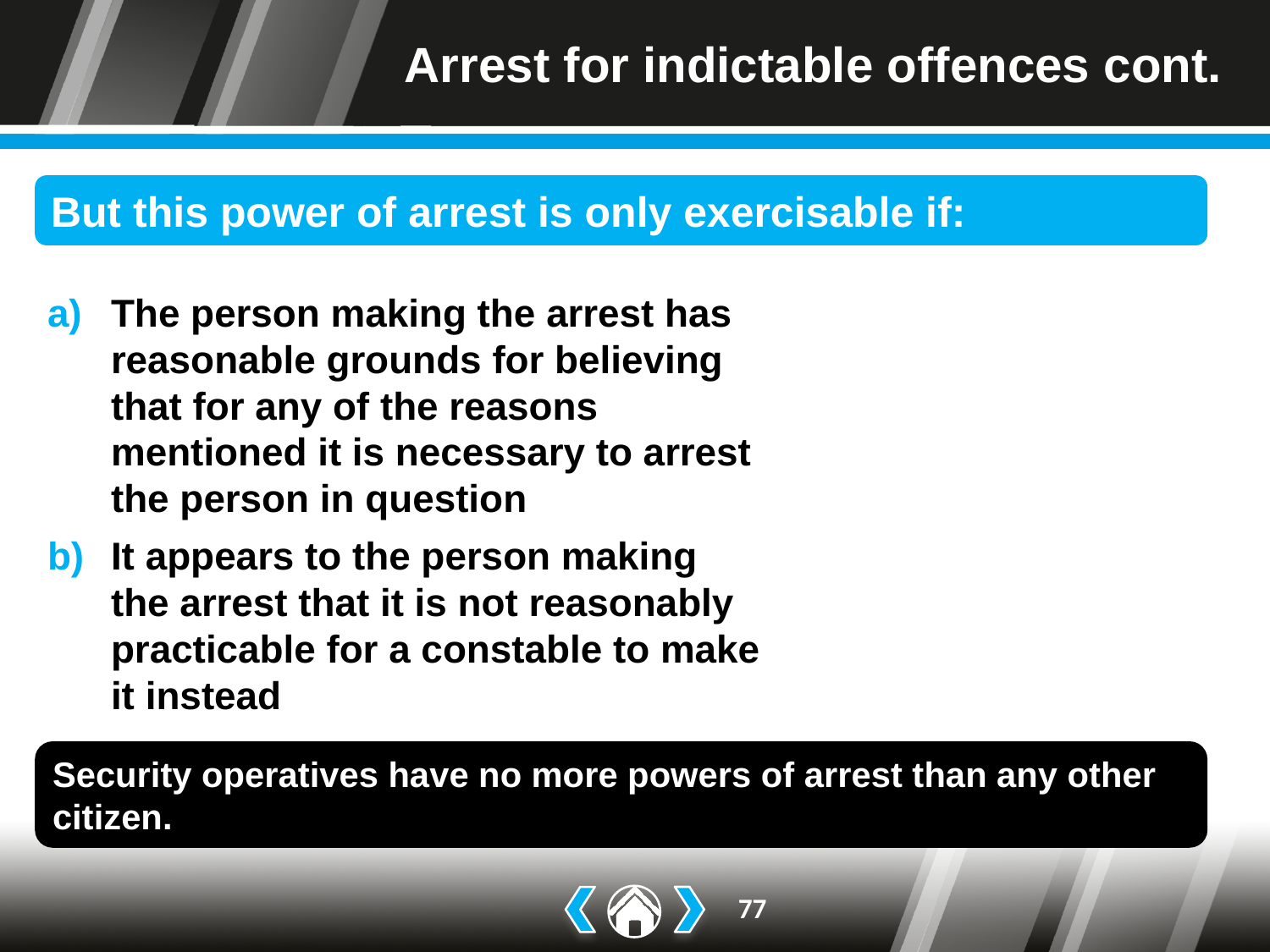

# Arrest for indictable offences cont.
But this power of arrest is only exercisable if:
The person making the arrest has reasonable grounds for believing that for any of the reasons mentioned it is necessary to arrest the person in question
It appears to the person making the arrest that it is not reasonably practicable for a constable to make it instead
Security operatives have no more powers of arrest than any other citizen.